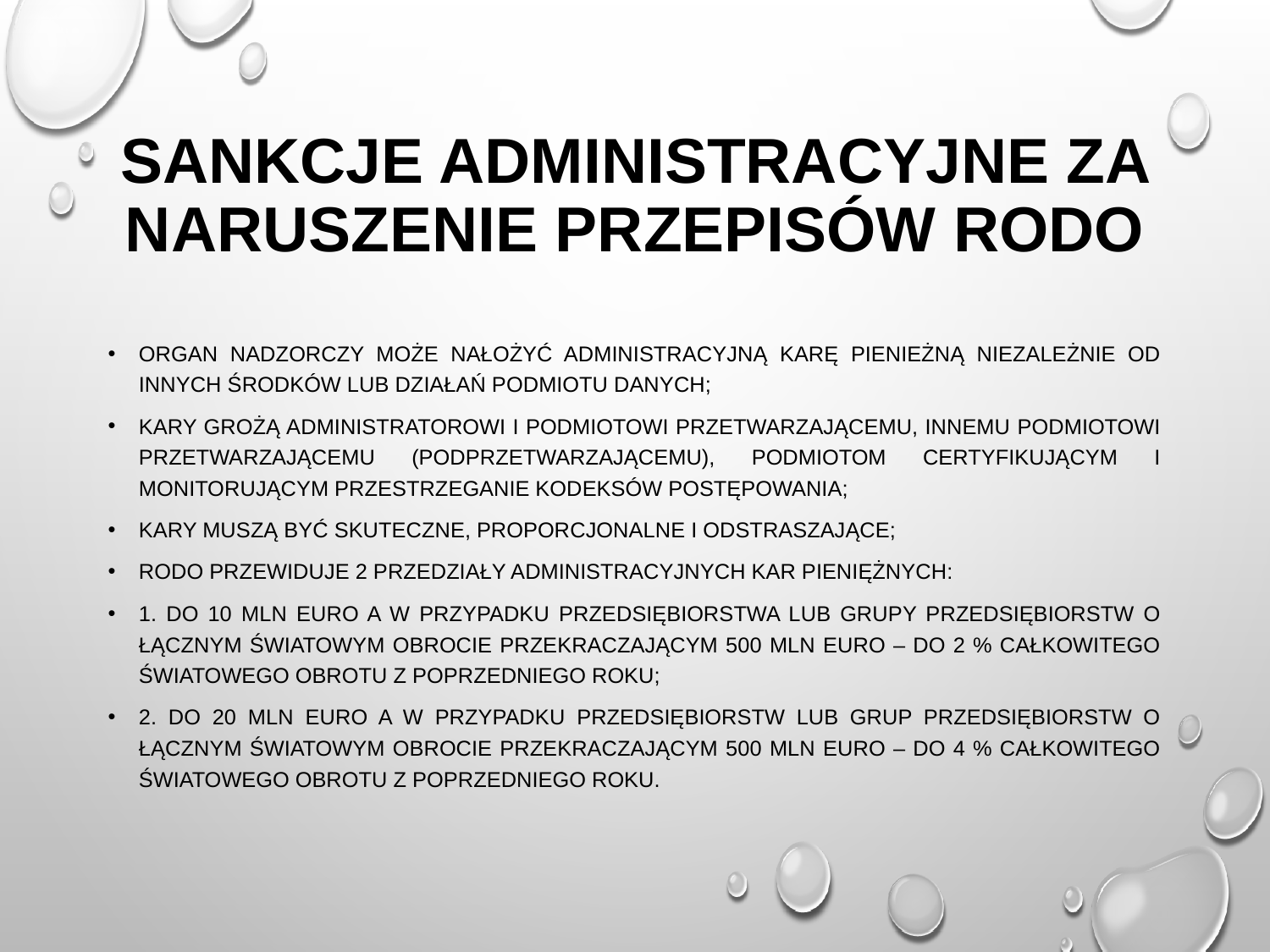

# Sankcje administracyjne za naruszenie przepisów RODO
organ nadzorczy może nałożyć administracyjną karę pienieżną niezależnie od innych środków lub działań podmiotu danych;
Kary grożą administratorowi i podmiotowi przetwarzającemu, innemu podmiotowi przetwarzającemu (podprzetwarzającemu), podmiotom certyfikującym i monitorującym przestrzeganie kodeksów postępowania;
Kary muszą być skuteczne, proporcjonalne i odstraszające;
Rodo przewiduje 2 przedziały administracyjnych kar pieniężnych:
1. do 10 mln euro a w przypadku przedsiębiorstwa lub grupy przedsiębiorstw o łącznym światowym obrocie przekraczającym 500 mln euro – do 2 % całkowitego światowego obrotu z poprzedniego roku;
2. do 20 mln euro a w przypadku przedsiębiorstw lub grup przedsiębiorstw o łącznym światowym obrocie przekraczającym 500 mln euro – do 4 % całkowitego światowego obrotu z poprzedniego roku.